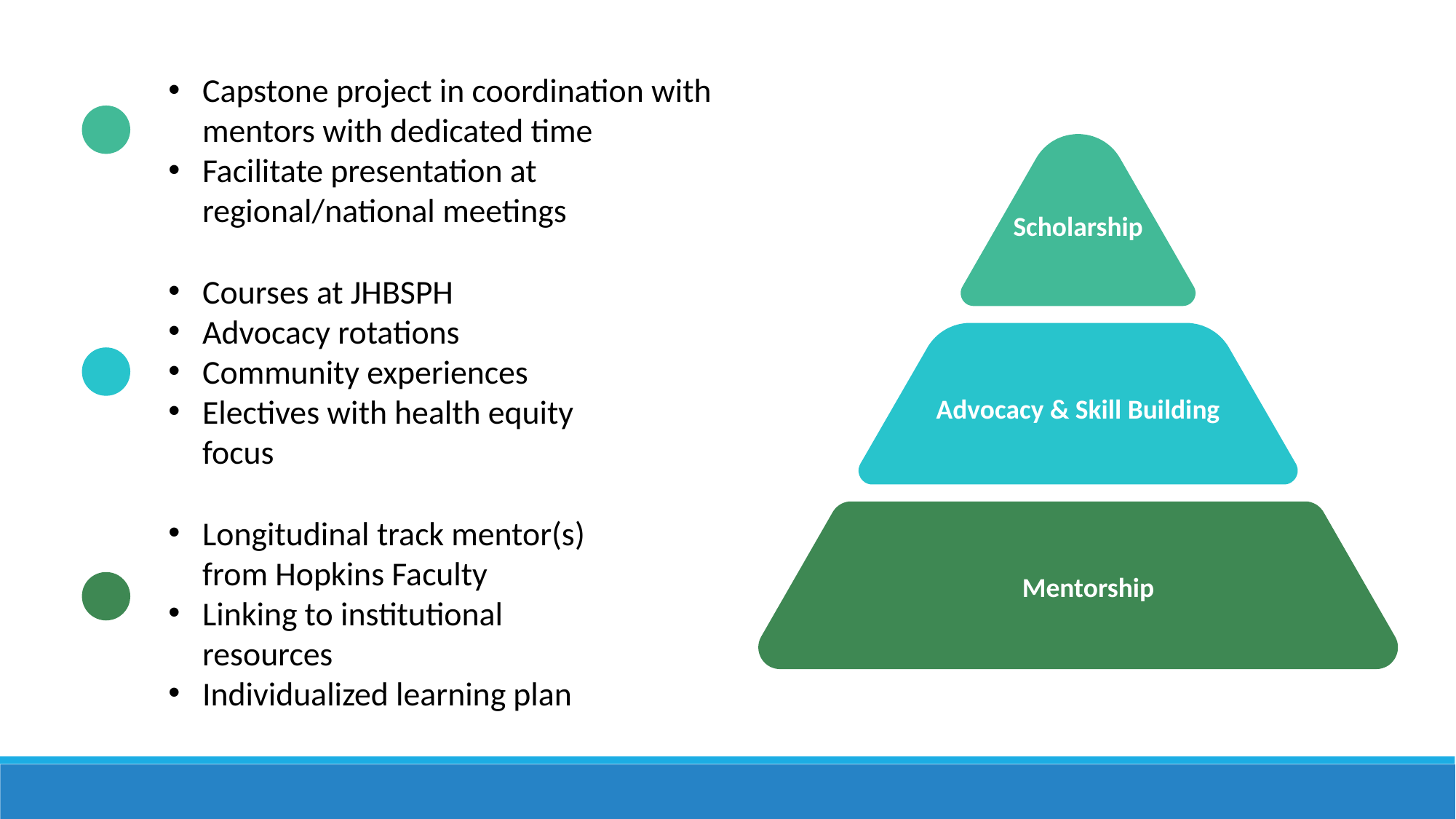

Capstone project in coordination with mentors with dedicated time
Facilitate presentation at regional/national meetings

Scholarship

Advocacy & Skill Building

Mentorship
Courses at JHBSPH
Advocacy rotations
Community experiences
Electives with health equity focus

Longitudinal track mentor(s) from Hopkins Faculty
Linking to institutional resources
Individualized learning plan